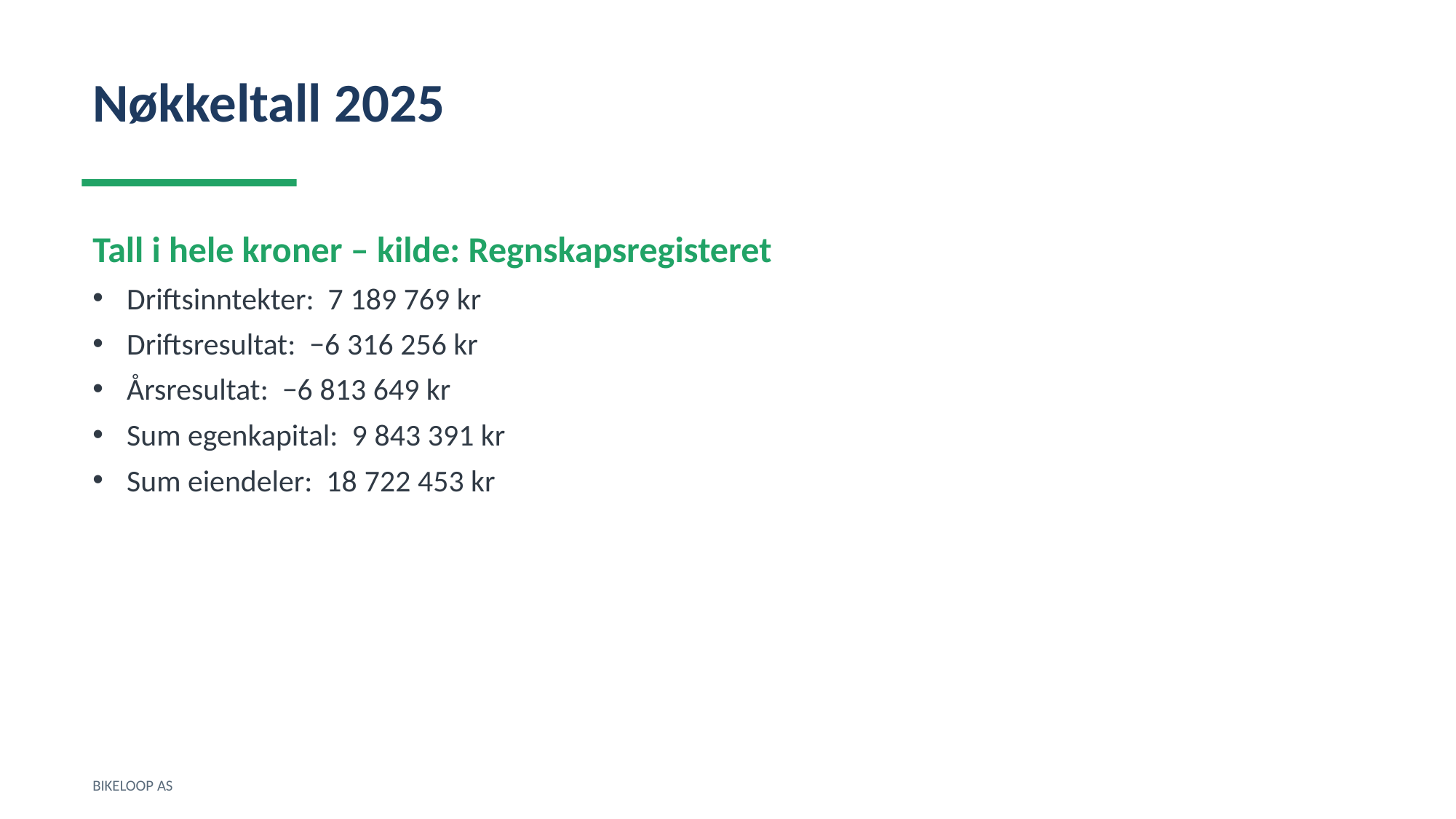

Nøkkeltall 2025

Tall i hele kroner – kilde: Regnskapsregisteret
Driftsinntekter:  7 189 769 kr
Driftsresultat:  −6 316 256 kr
Årsresultat:  −6 813 649 kr
Sum egenkapital:  9 843 391 kr
Sum eiendeler:  18 722 453 kr
BIKELOOP AS